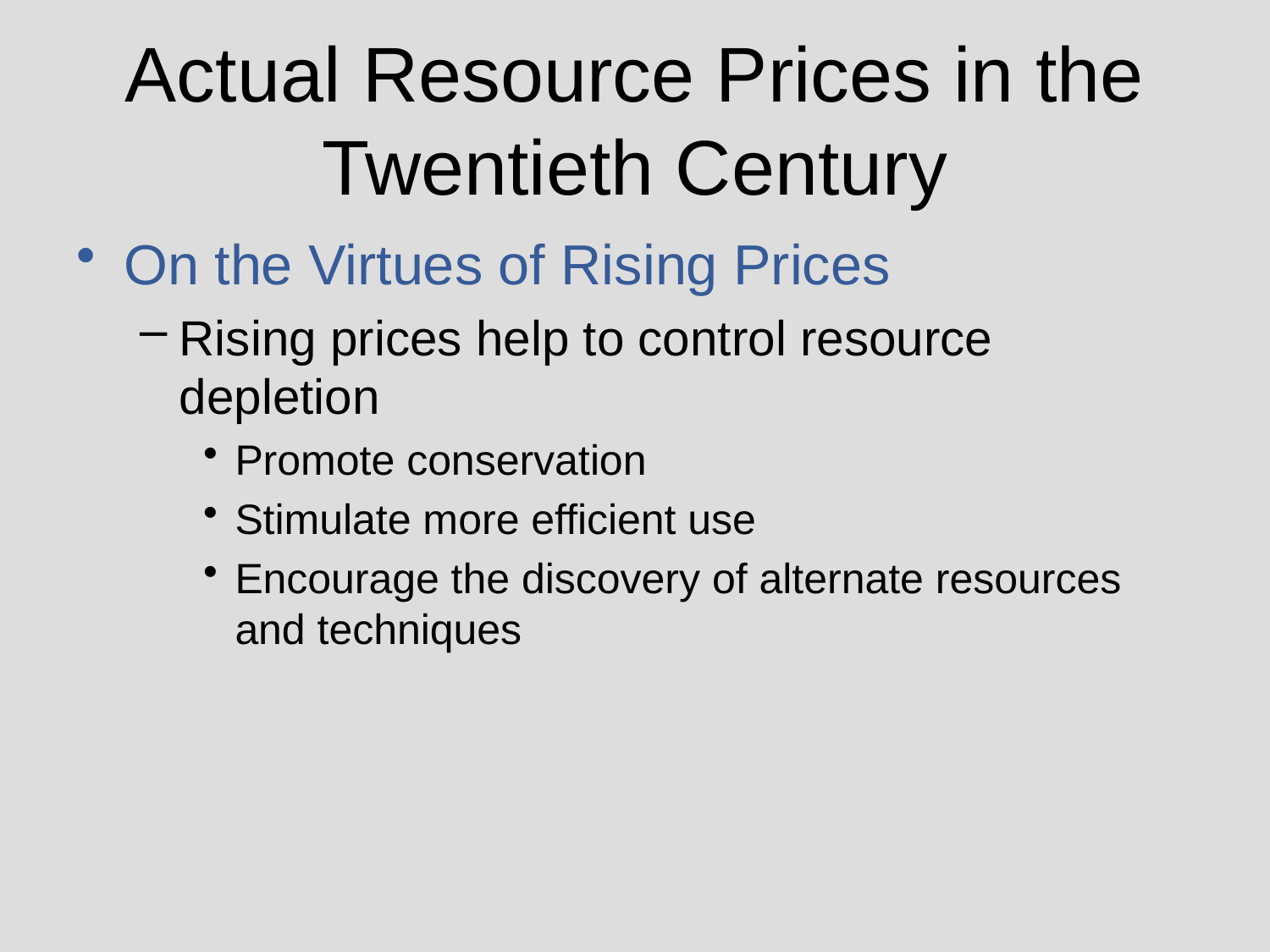

# Actual Resource Prices in the Twentieth Century
On the Virtues of Rising Prices
Rising prices help to control resource depletion
Promote conservation
Stimulate more efficient use
Encourage the discovery of alternate resources and techniques